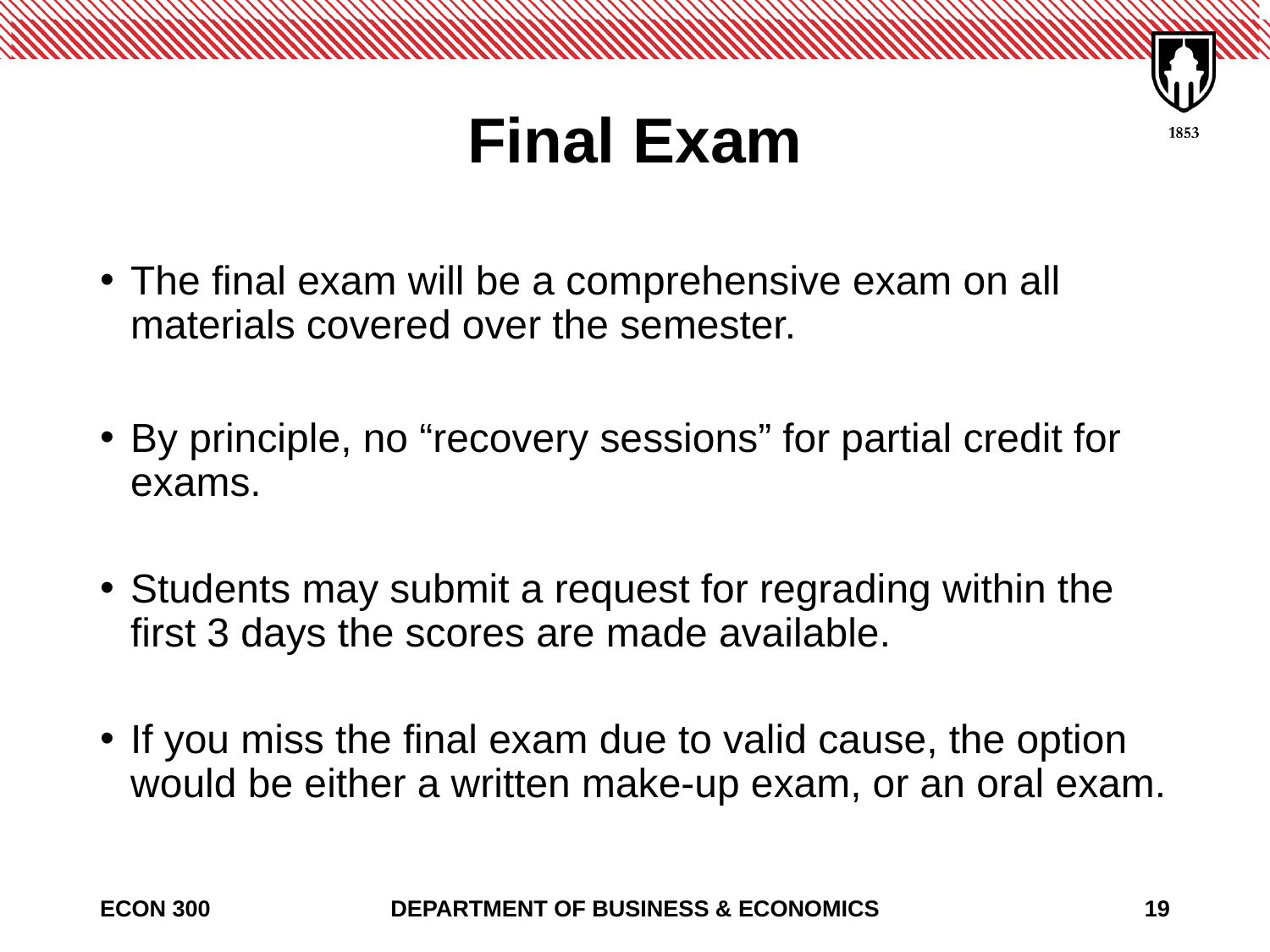

# Final Exam
The final exam will be a comprehensive exam on all materials covered over the semester.

By principle, no “recovery sessions” for partial credit for exams.

Students may submit a request for regrading within the first 3 days the scores are made available.

If you miss the final exam due to valid cause, the option would be either a written make-up exam, or an oral exam.

ECON 300
DEPARTMENT OF BUSINESS & ECONOMICS
19